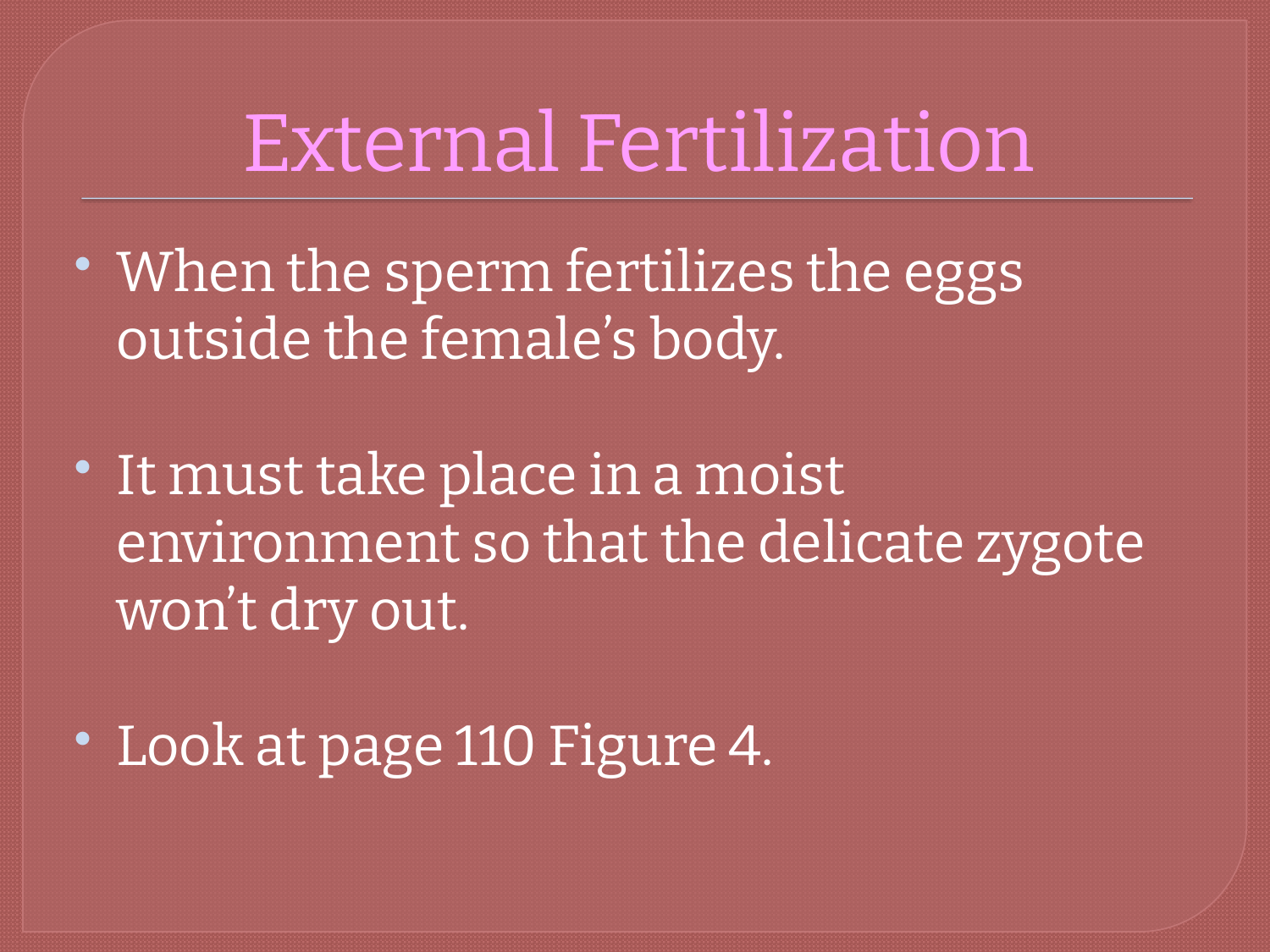

# External Fertilization
When the sperm fertilizes the eggs outside the female’s body.

It must take place in a moist environment so that the delicate zygote won’t dry out.

Look at page 110 Figure 4.